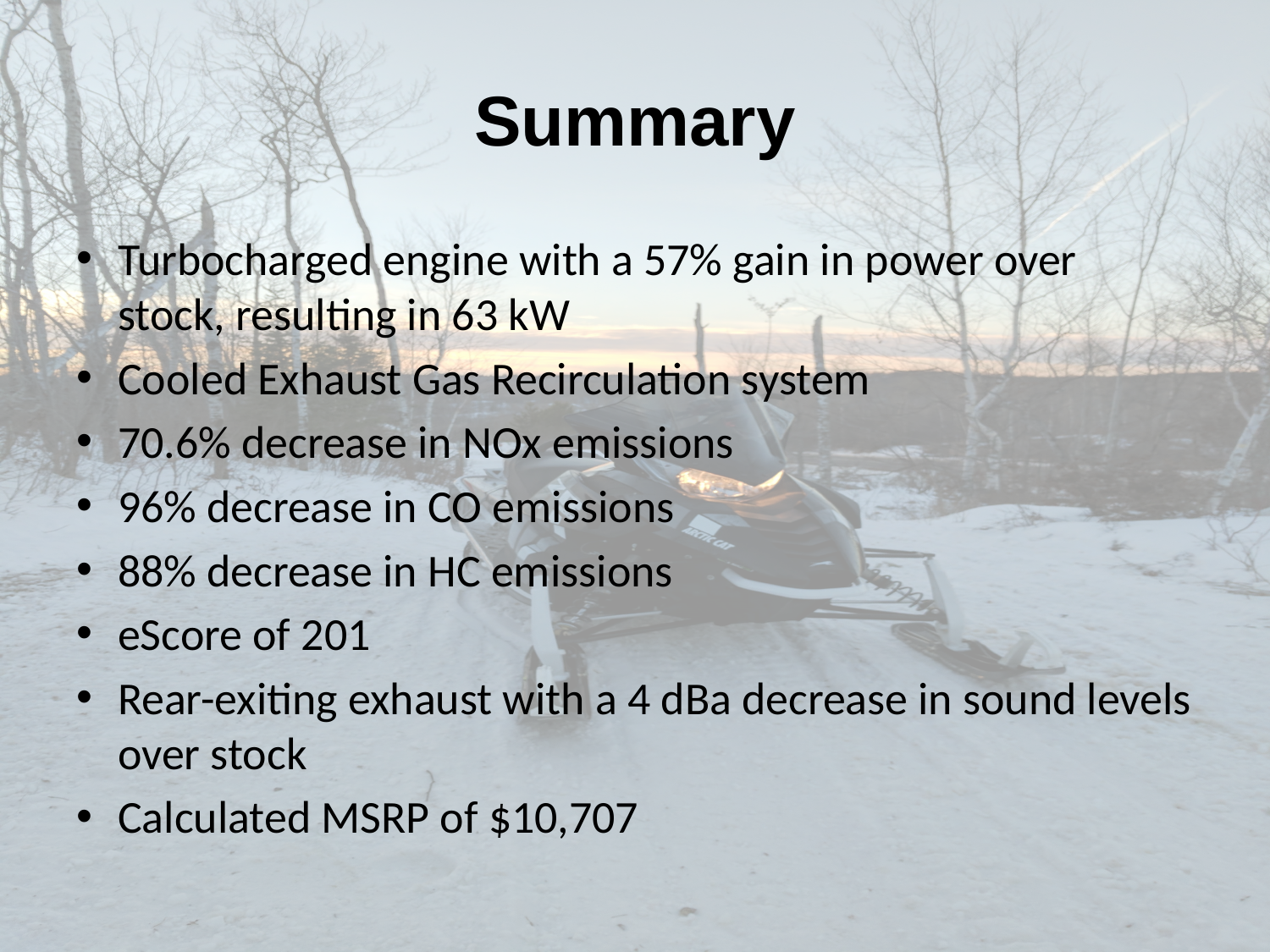

# Summary
Turbocharged engine with a 57% gain in power over stock, resulting in 63 kW
Cooled Exhaust Gas Recirculation system
70.6% decrease in NOx emissions
96% decrease in CO emissions
88% decrease in HC emissions
eScore of 201
Rear-exiting exhaust with a 4 dBa decrease in sound levels over stock
Calculated MSRP of $10,707